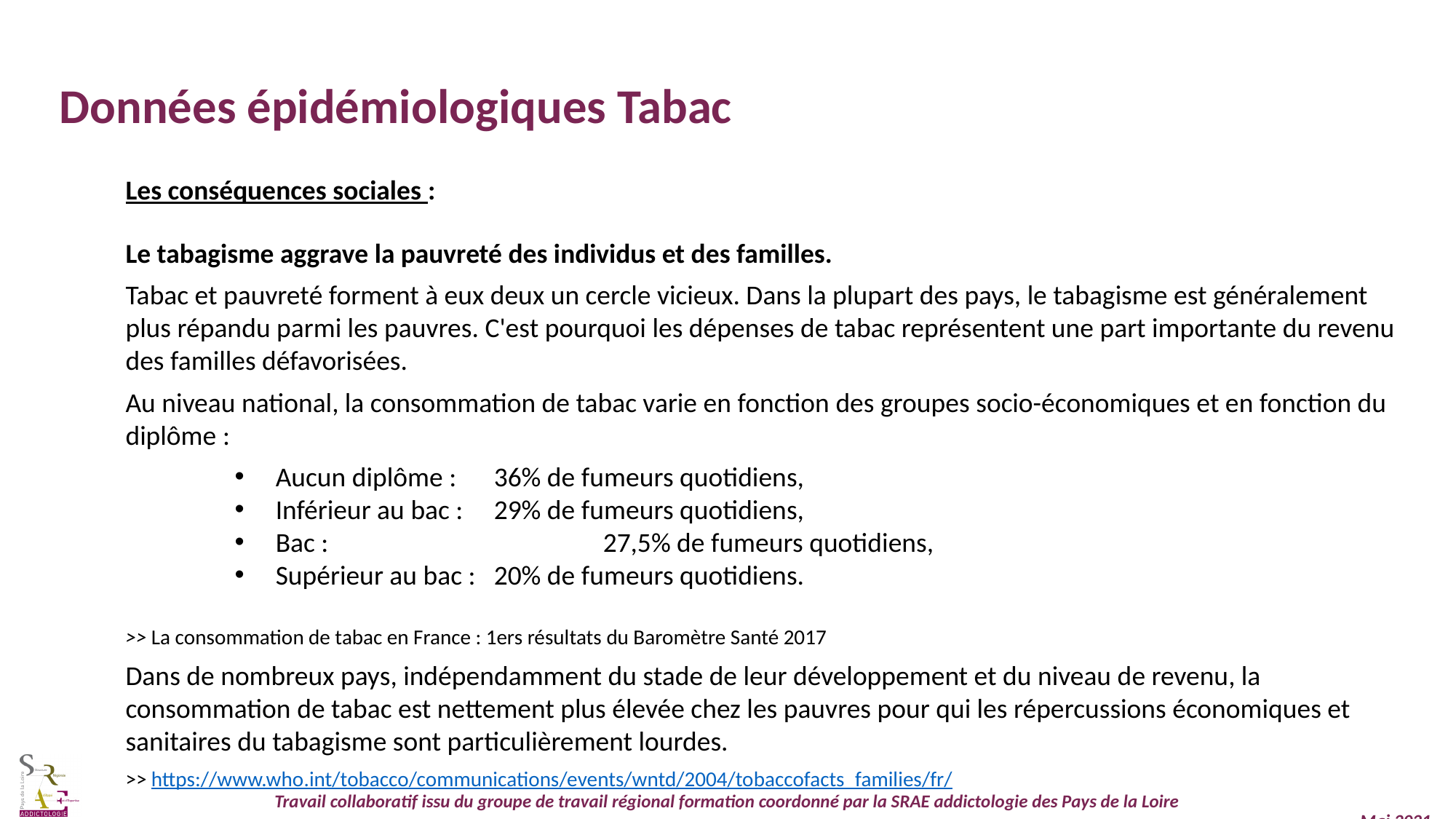

Données épidémiologiques Tabac
Les conséquences sociales :
Le tabagisme aggrave la pauvreté des individus et des familles.
Tabac et pauvreté forment à eux deux un cercle vicieux. Dans la plupart des pays, le tabagisme est généralement plus répandu parmi les pauvres. C'est pourquoi les dépenses de tabac représentent une part importante du revenu des familles défavorisées.
Au niveau national, la consommation de tabac varie en fonction des groupes socio-économiques et en fonction du diplôme :
Aucun diplôme : 	36% de fumeurs quotidiens,
Inférieur au bac : 	29% de fumeurs quotidiens,
Bac : 			27,5% de fumeurs quotidiens,
Supérieur au bac : 	20% de fumeurs quotidiens.

>> La consommation de tabac en France : 1ers résultats du Baromètre Santé 2017
Dans de nombreux pays, indépendamment du stade de leur développement et du niveau de revenu, la consommation de tabac est nettement plus élevée chez les pauvres pour qui les répercussions économiques et sanitaires du tabagisme sont particulièrement lourdes.
>> https://www.who.int/tobacco/communications/events/wntd/2004/tobaccofacts_families/fr/